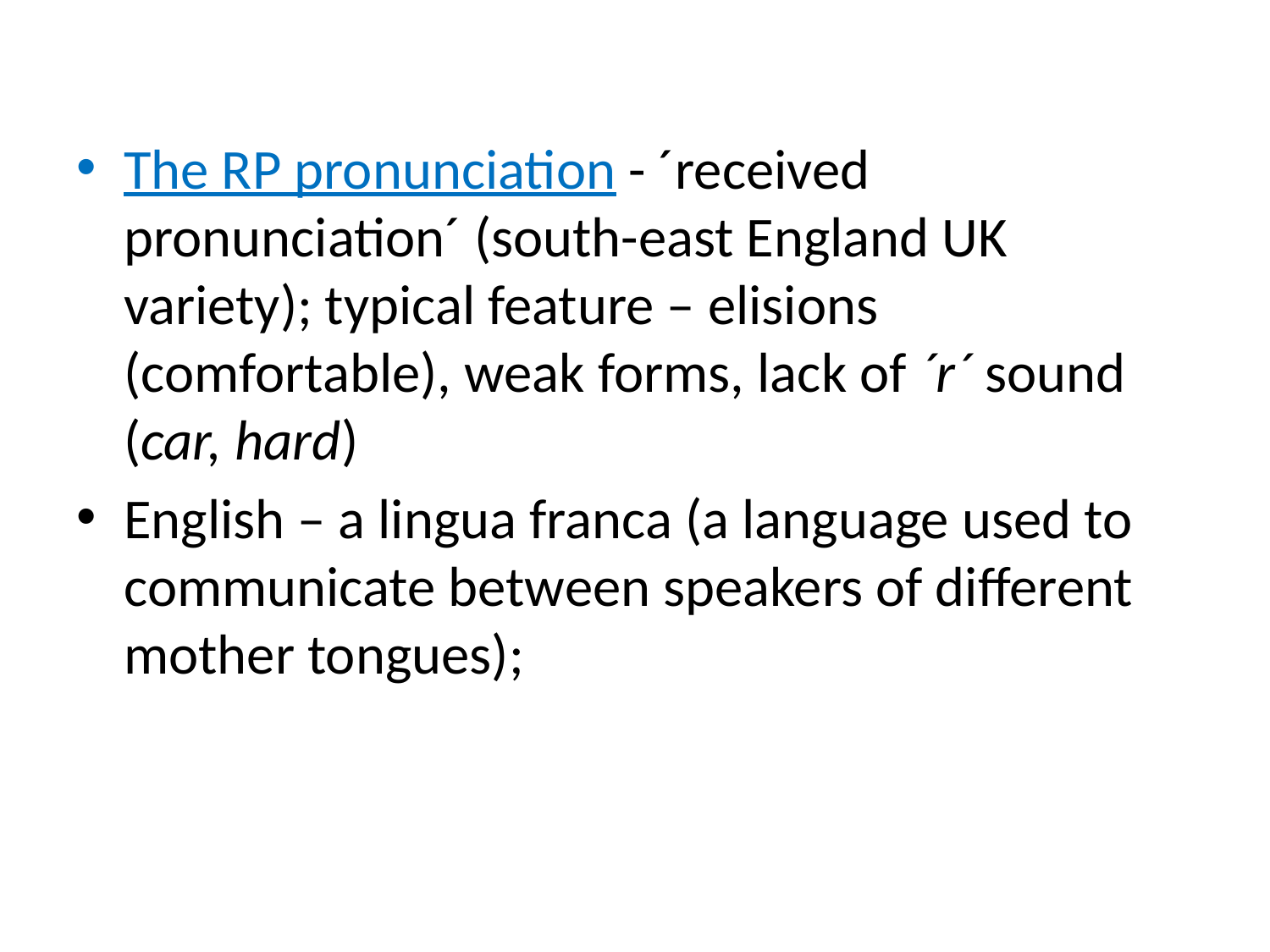

The RP pronunciation - ´received pronunciation´ (south-east England UK variety); typical feature – elisions (comfortable), weak forms, lack of ´r´ sound (car, hard)
English – a lingua franca (a language used to communicate between speakers of different mother tongues);